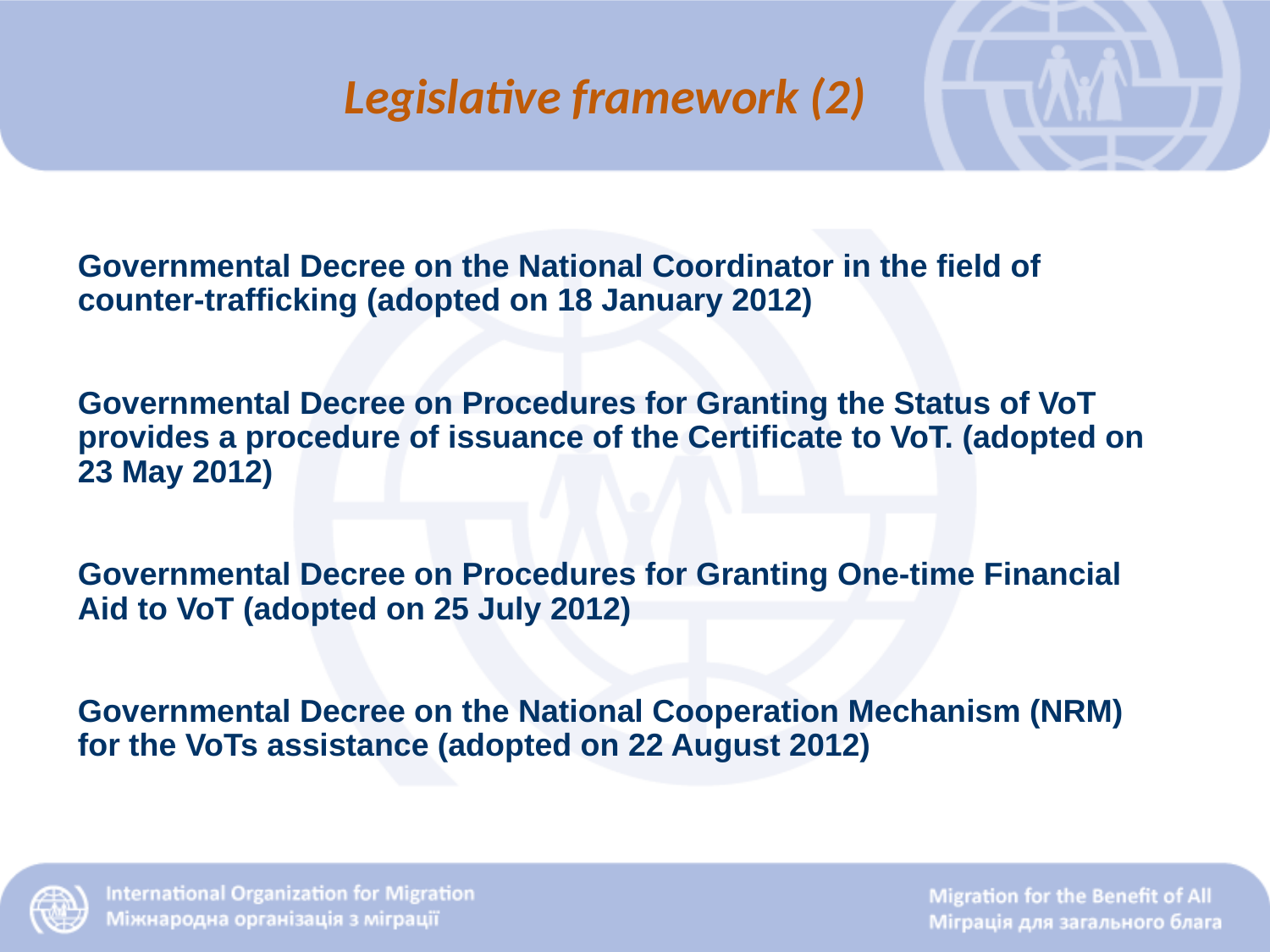

Legislative framework (2)
Governmental Decree on the National Coordinator in the field of counter-trafficking (adopted on 18 January 2012)
Governmental Decree on Procedures for Granting the Status of VoT provides a procedure of issuance of the Certificate to VoT. (adopted on 23 May 2012)
Governmental Decree on Procedures for Granting One-time Financial Aid to VoT (adopted on 25 July 2012)
Governmental Decree on the National Cooperation Mechanism (NRM) for the VoTs assistance (adopted on 22 August 2012)